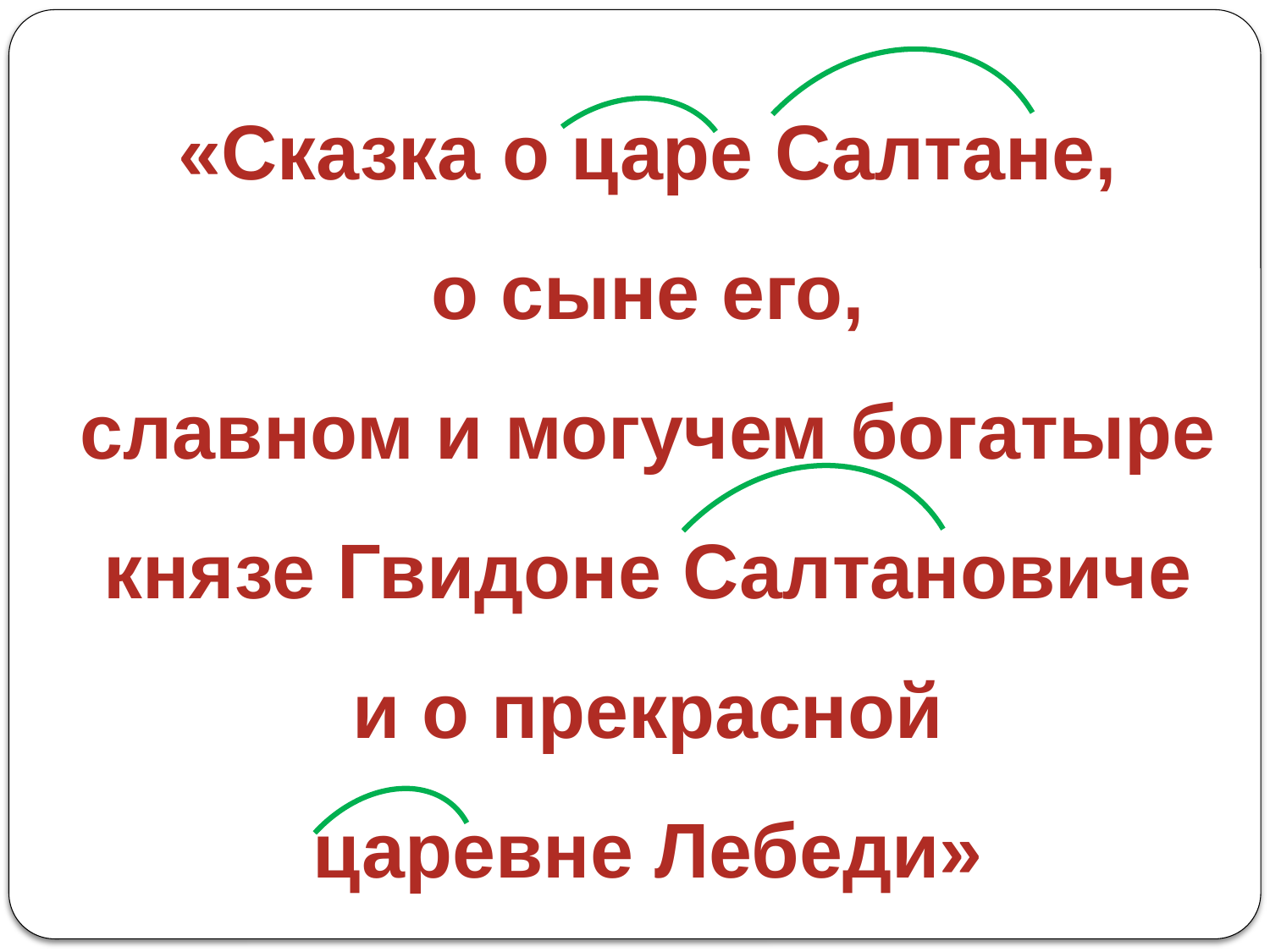

«Сказка о царе Салтане,
о сыне его,
славном и могучем богатыре
князе Гвидоне Салтановиче
и о прекрасной
царевне Лебеди»